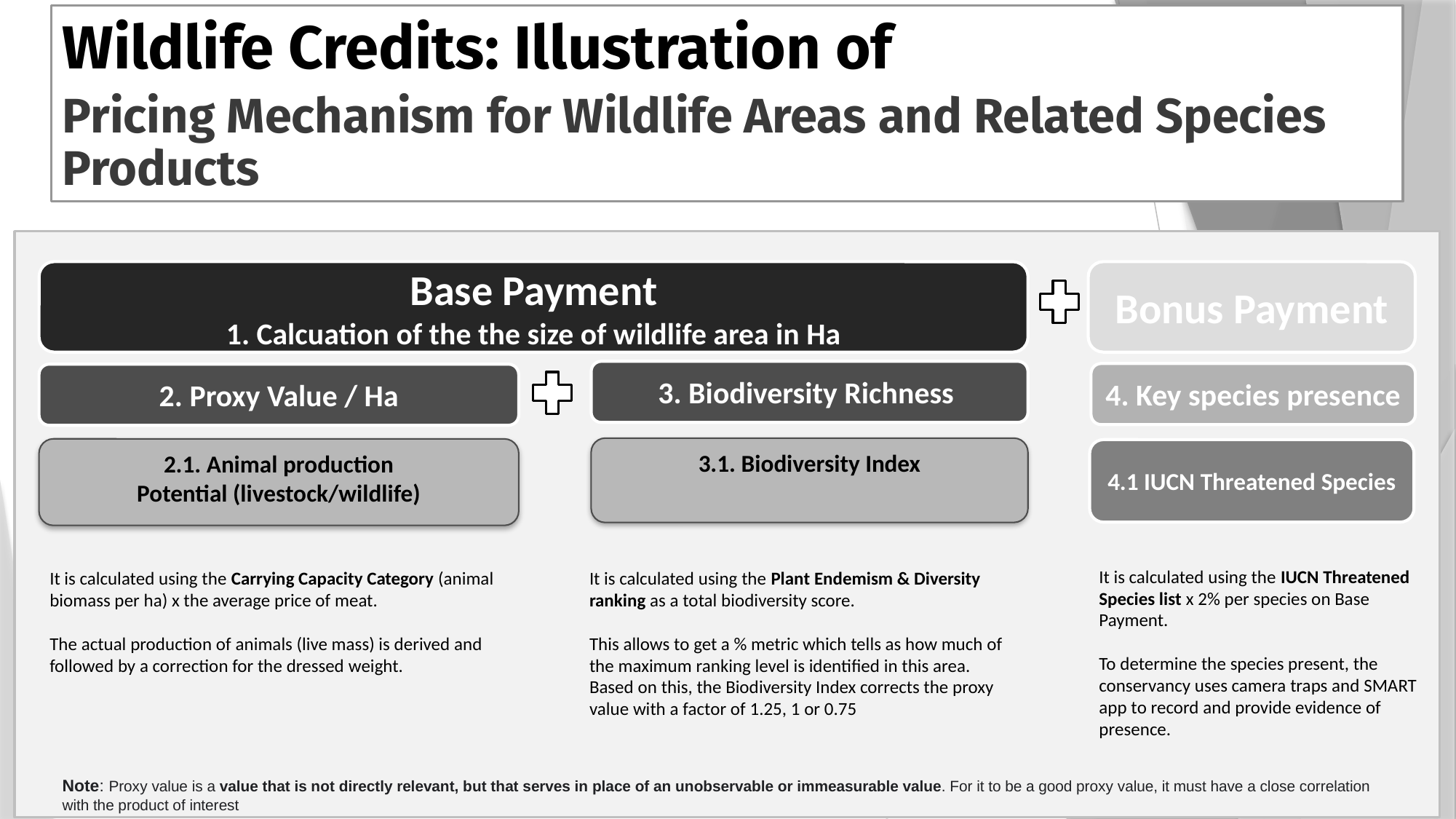

Wildlife Credits: Illustration of
Pricing Mechanism for Wildlife Areas and Related Species Products

Bonus Payment
Base Payment
1. Calcuation of the the size of wildlife area in Ha

3. Biodiversity Richness
4. Key species presence
2. Proxy Value / Ha

3.1. Biodiversity Index
2.1. Animal production
Potential (livestock/wildlife)
4.1 IUCN Threatened Species
It is calculated using the IUCN Threatened Species list x 2% per species on Base Payment.

To determine the species present, the conservancy uses camera traps and SMART app to record and provide evidence of presence.
It is calculated using the Plant Endemism & Diversity ranking as a total biodiversity score.

This allows to get a % metric which tells as how much of the maximum ranking level is identified in this area. Based on this, the Biodiversity Index corrects the proxy value with a factor of 1.25, 1 or 0.75
It is calculated using the Carrying Capacity Category (animal biomass per ha) x the average price of meat.

The actual production of animals (live mass) is derived and followed by a correction for the dressed weight.
Note: Proxy value is a value that is not directly relevant, but that serves in place of an unobservable or immeasurable value. For it to be a good proxy value, it must have a close correlation with the product of interest